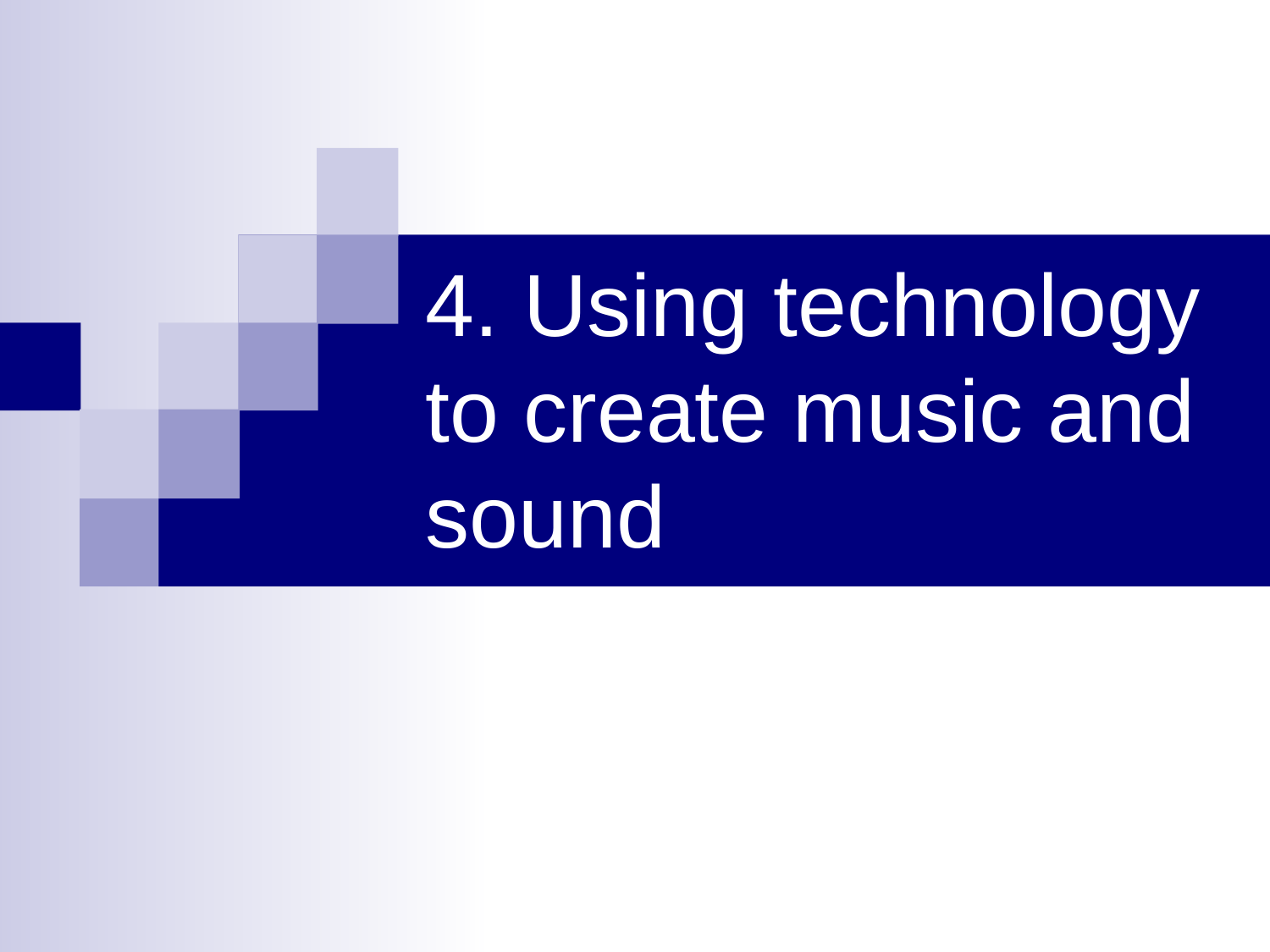

# 4. Using technology to create music and sound